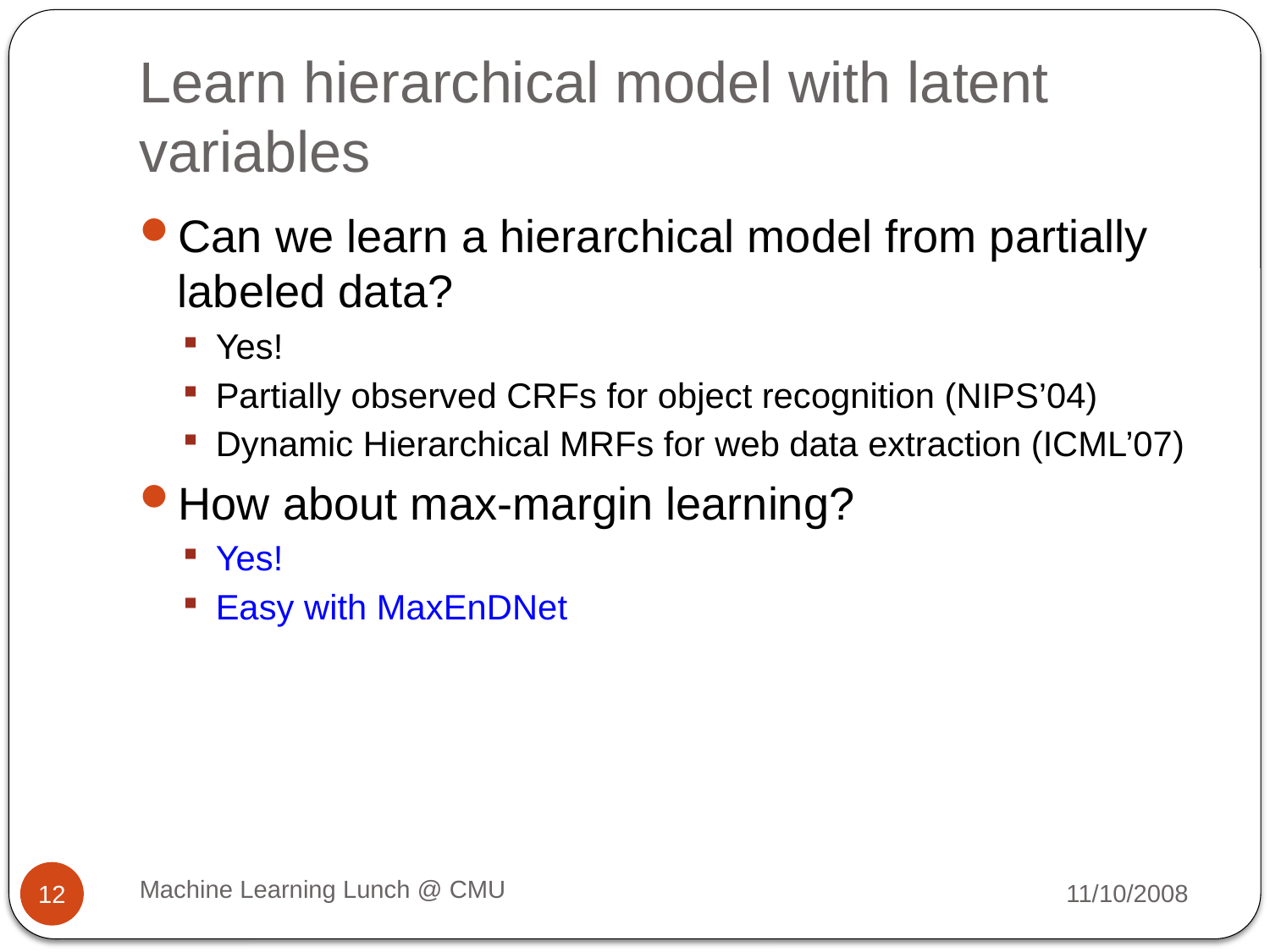

# Learn hierarchical model with latent variables
Can we learn a hierarchical model from partially labeled data?
Yes!
Partially observed CRFs for object recognition (NIPS’04)
Dynamic Hierarchical MRFs for web data extraction (ICML’07)
How about max-margin learning?
Yes!
Easy with MaxEnDNet

Machine Learning Lunch @ CMU
11/10/2008
12